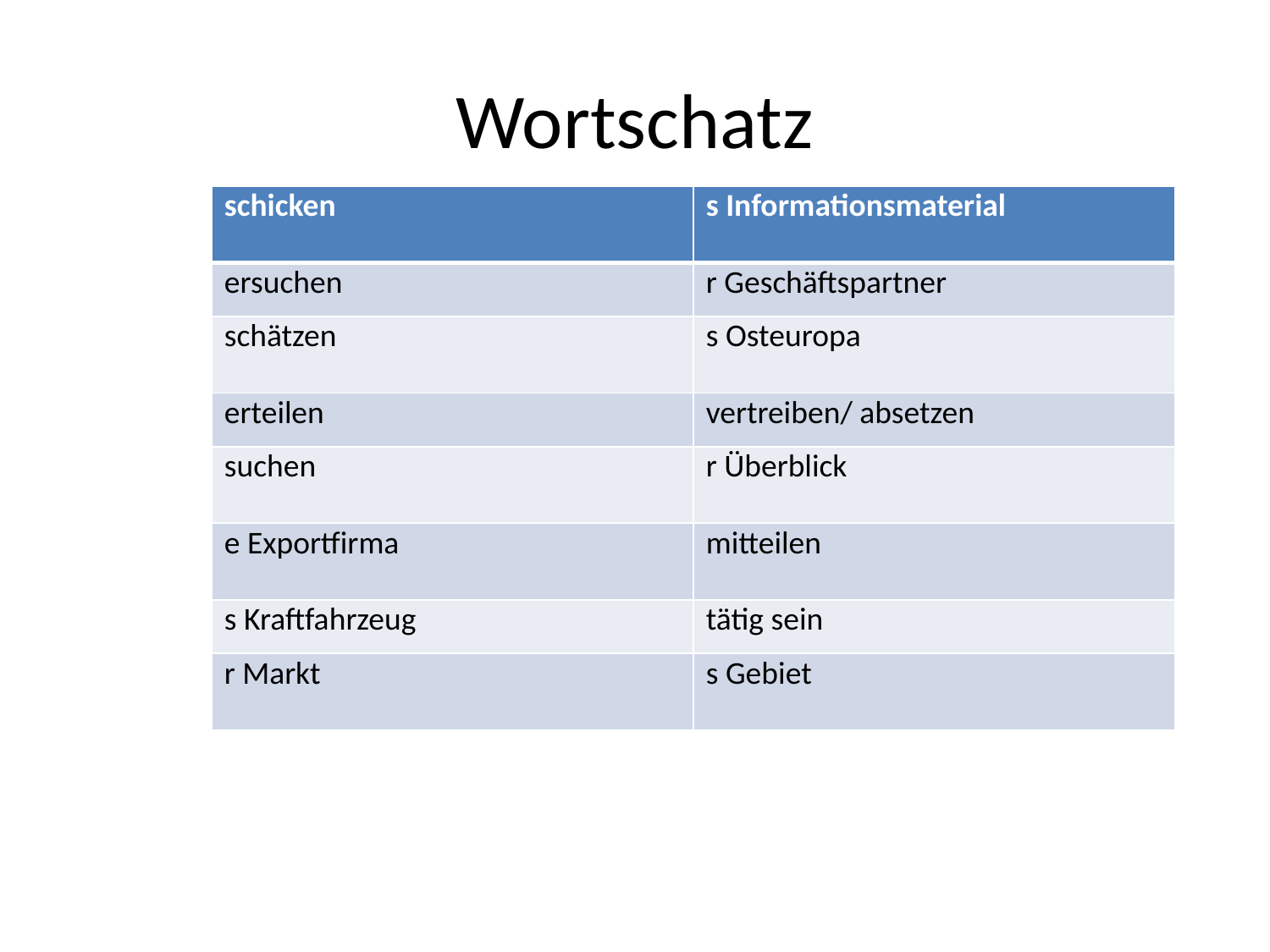

# Wortschatz

| schicken | s Informationsmaterial |
| --- | --- |
| ersuchen | r Geschäftspartner |
| schätzen | s Osteuropa |
| erteilen | vertreiben/ absetzen |
| suchen | r Überblick |
| e Exportfirma | mitteilen |
| s Kraftfahrzeug | tätig sein |
| r Markt | s Gebiet |